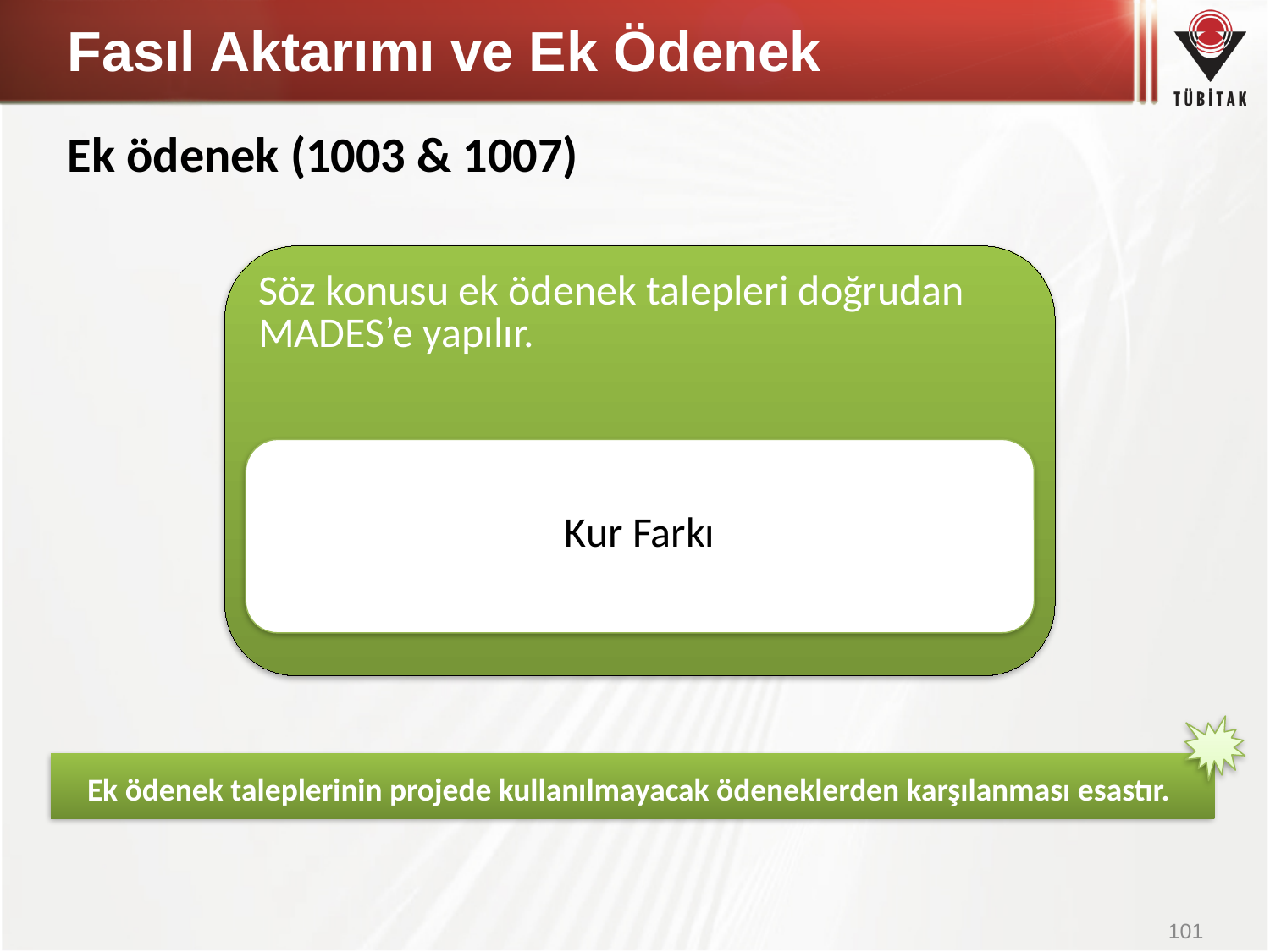

# Fasıl Aktarımı ve Ek Ödenek
Ek ödenek (1003 & 1007)
Kur Farkı
Söz konusu ek ödenek talepleri doğrudan MADES’e yapılır.

Ek ödenek taleplerinin projede kullanılmayacak ödeneklerden karşılanması esastır.
101